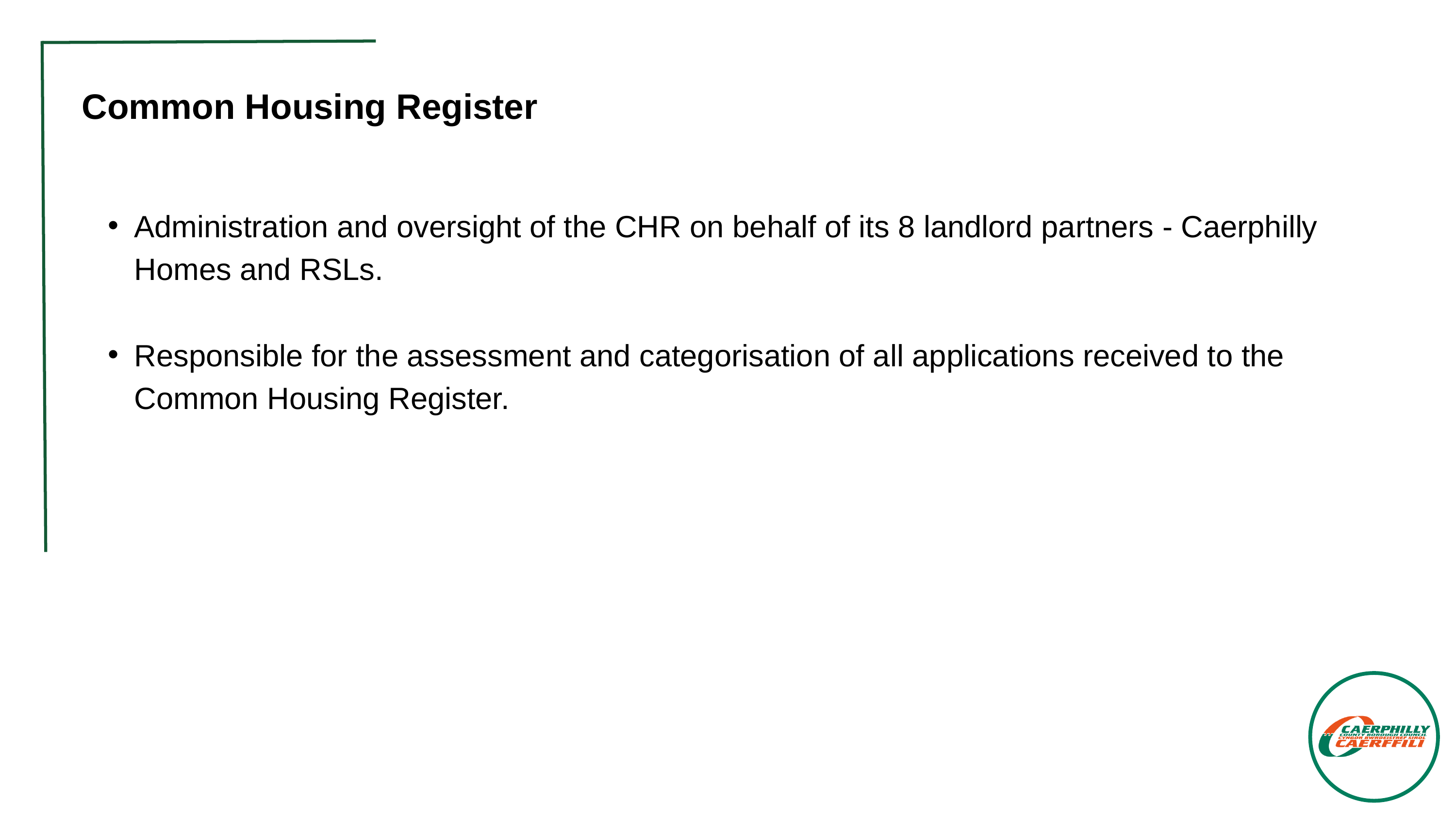

Common Housing Register

Administration and oversight of the CHR on behalf of its 8 landlord partners - Caerphilly Homes and RSLs.​

Responsible for the assessment and categorisation of all applications received to the Common Housing Register.